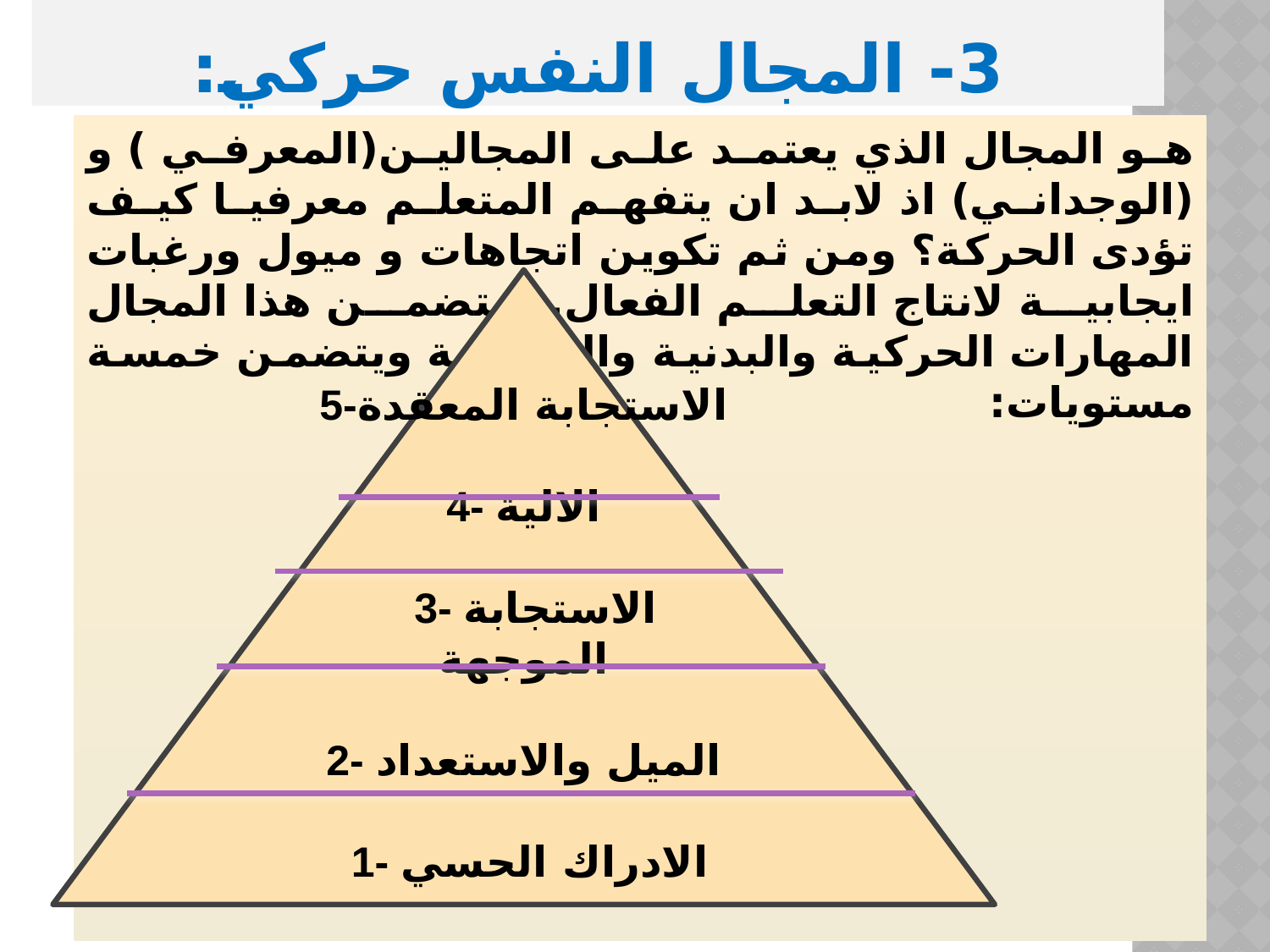

# 3- المجال النفس حركي:
هو المجال الذي يعتمد على المجالين(المعرفي ) و (الوجداني) اذ لابد ان يتفهم المتعلم معرفيا كيف تؤدى الحركة؟ ومن ثم تكوين اتجاهات و ميول ورغبات ايجابية لانتاج التعلم الفعال, ويتضمن هذا المجال المهارات الحركية والبدنية والجسمية ويتضمن خمسة مستويات:

5-الاستجابة المعقدة

4- الالية

  3- الاستجابة الموجهة

2- الميل والاستعداد

 1- الادراك الحسي